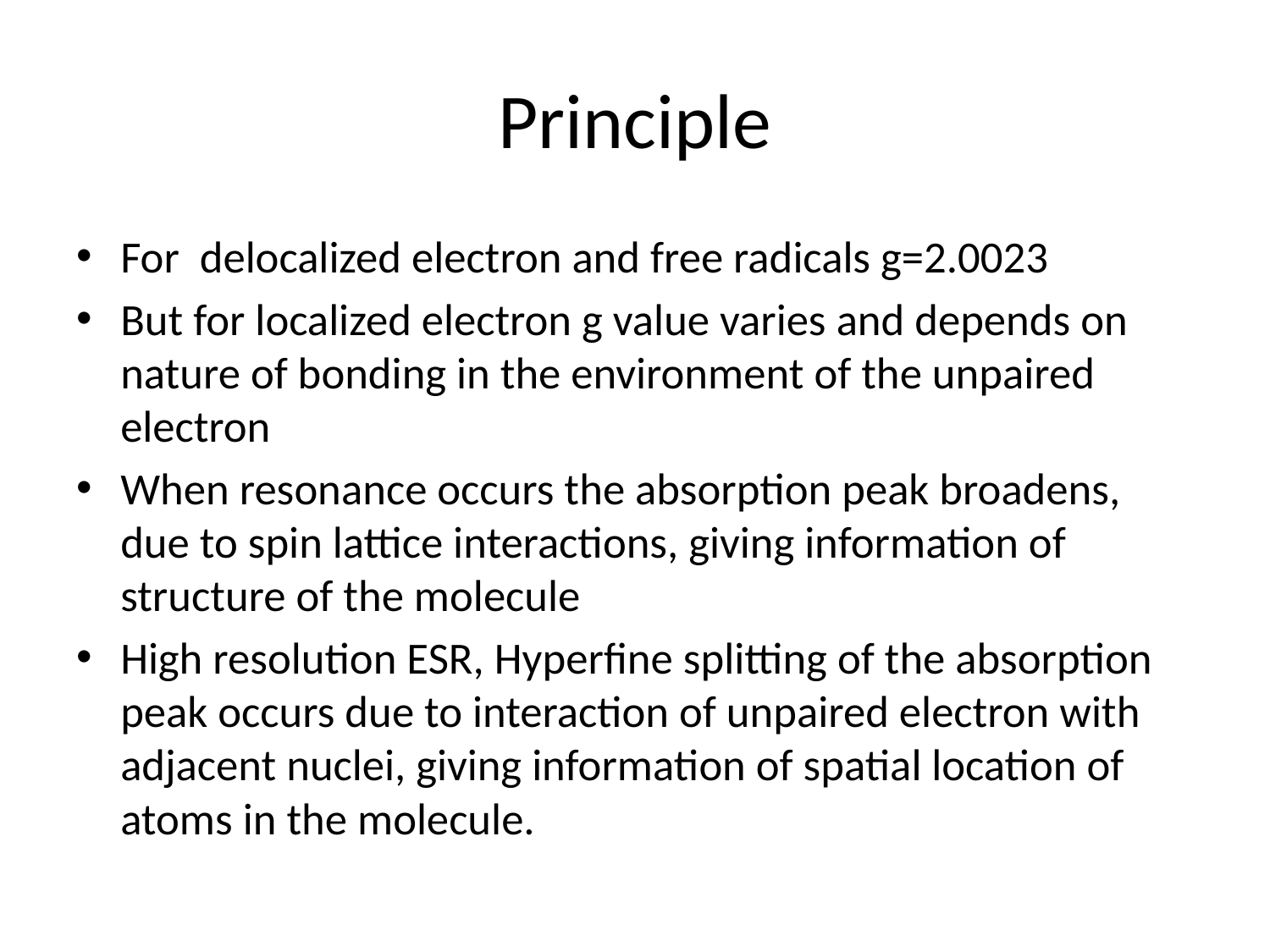

# Principle
For  delocalized electron and free radicals g=2.0023
But for localized electron g value varies and depends on nature of bonding in the environment of the unpaired electron
When resonance occurs the absorption peak broadens, due to spin lattice interactions, giving information of structure of the molecule
High resolution ESR, Hyperfine splitting of the absorption peak occurs due to interaction of unpaired electron with adjacent nuclei, giving information of spatial location of atoms in the molecule.